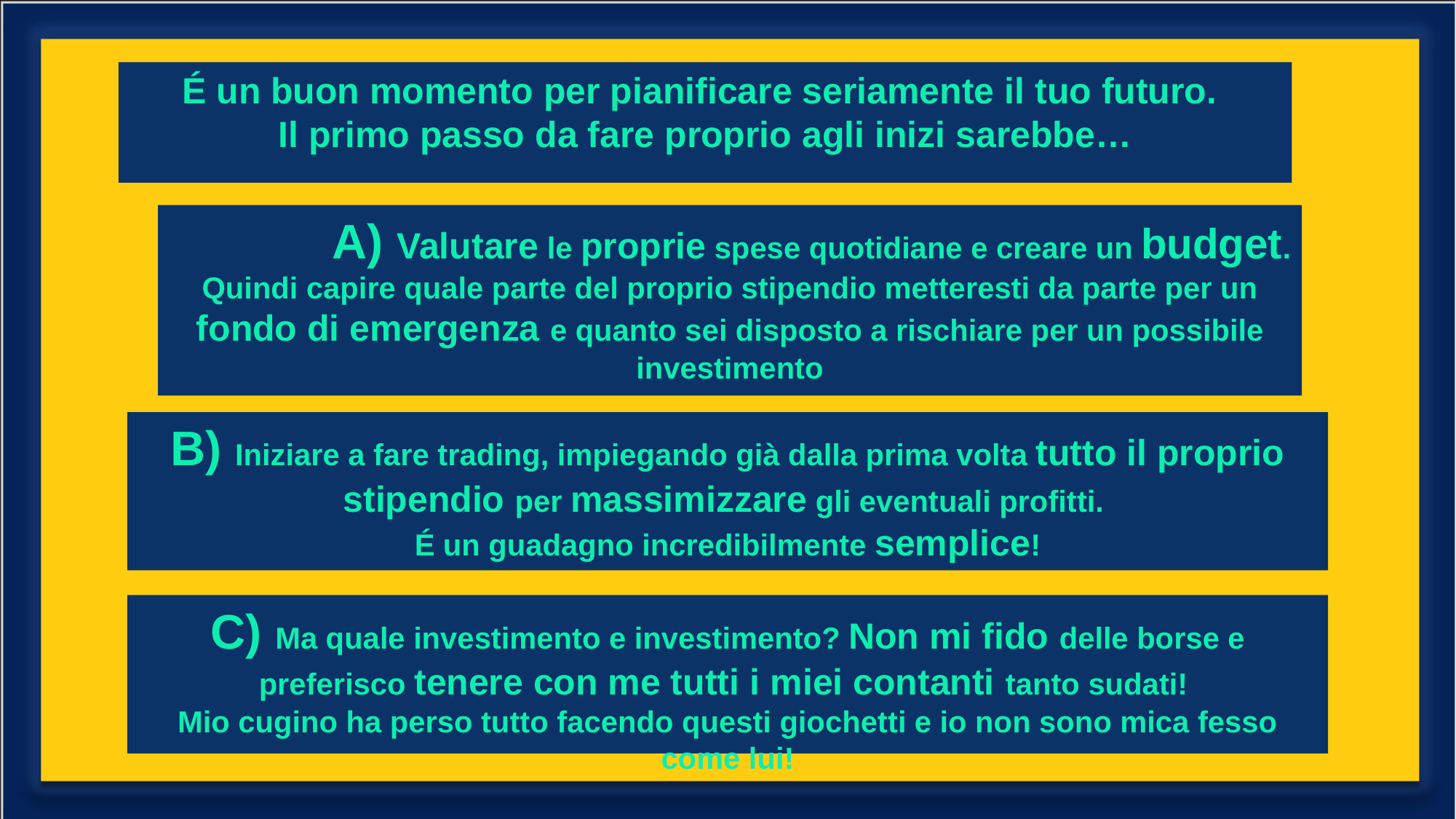

Livello 6 opzioni
É un buon momento per pianificare seriamente il tuo futuro.
Il primo passo da fare proprio agli inizi sarebbe…

A) Valutare le proprie spese quotidiane e creare un budget.
Quindi capire quale parte del proprio stipendio metteresti da parte per un fondo di emergenza e quanto sei disposto a rischiare per un possibile investimento

B) Iniziare a fare trading, impiegando già dalla prima volta tutto il proprio stipendio per massimizzare gli eventuali profitti.
É un guadagno incredibilmente semplice!
C) Ma quale investimento e investimento? Non mi fido delle borse e preferisco tenere con me tutti i miei contanti tanto sudati!
Mio cugino ha perso tutto facendo questi giochetti e io non sono mica fesso come lui!